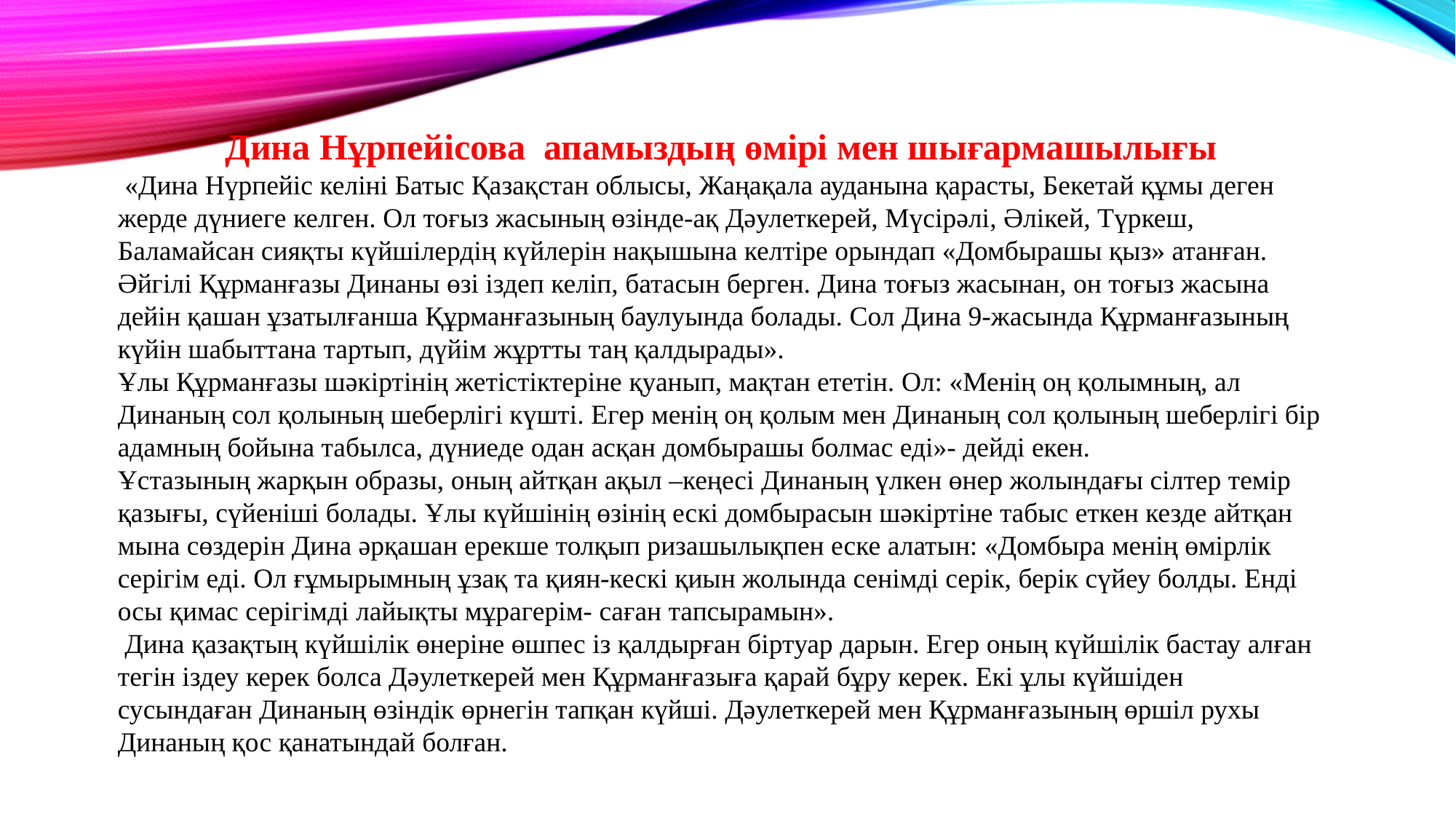

Дина Нұрпейісова  апамыздың өмірі мен шығармашылығы
 «Дина Нүрпейіс келіні Батыс Қазақстан облысы, Жаңақала ауданына қарасты, Бекетай құмы деген жерде дүниеге келген. Ол тоғыз жасының өзінде-ақ Дәулеткерей, Мүсірәлі, Әлікей, Түркеш, Баламайсан сияқты күйшілердің күйлерін нақышына келтіре орындап «Домбырашы қыз» атанған. Әйгілі Құрманғазы Динаны өзі іздеп келіп, батасын берген. Дина тоғыз жасынан, он тоғыз жасына дейін қашан ұзатылғанша Құрманғазының баулуында болады. Сол Дина 9-жасында Құрманғазының күйін шабыттана тартып, дүйім жұртты таң қалдырады».
Ұлы Құрманғазы шәкіртінің жетістіктеріне қуанып, мақтан ететін. Ол: «Менің оң қолымның, ал Динаның сол қолының шеберлігі күшті. Егер менің оң қолым мен Динаның сол қолының шеберлігі бір адамның бойына табылса, дүниеде одан асқан домбырашы болмас еді»- дейді екен.
Ұстазының жарқын образы, оның айтқан ақыл –кеңесі Динаның үлкен өнер жолындағы сілтер темір қазығы, сүйеніші болады. Ұлы күйшінің өзінің ескі домбырасын шәкіртіне табыс еткен кезде айтқан мына сөздерін Дина әрқашан ерекше толқып ризашылықпен еске алатын: «Домбыра менің өмірлік серігім еді. Ол ғұмырымның ұзақ та қиян-кескі қиын жолында сенімді серік, берік сүйеу болды. Енді осы қимас серігімді лайықты мұрагерім- саған тапсырамын».
 Дина қазақтың күйшілік өнеріне өшпес із қалдырған біртуар дарын. Егер оның күйшілік бастау алған тегін іздеу керек болса Дәулеткерей мен Құрманғазыға қарай бұру керек. Екі ұлы күйшіден сусындаған Динаның өзіндік өрнегін тапқан күйші. Дәулеткерей мен Құрманғазының өршіл рухы Динаның қос қанатындай болған.